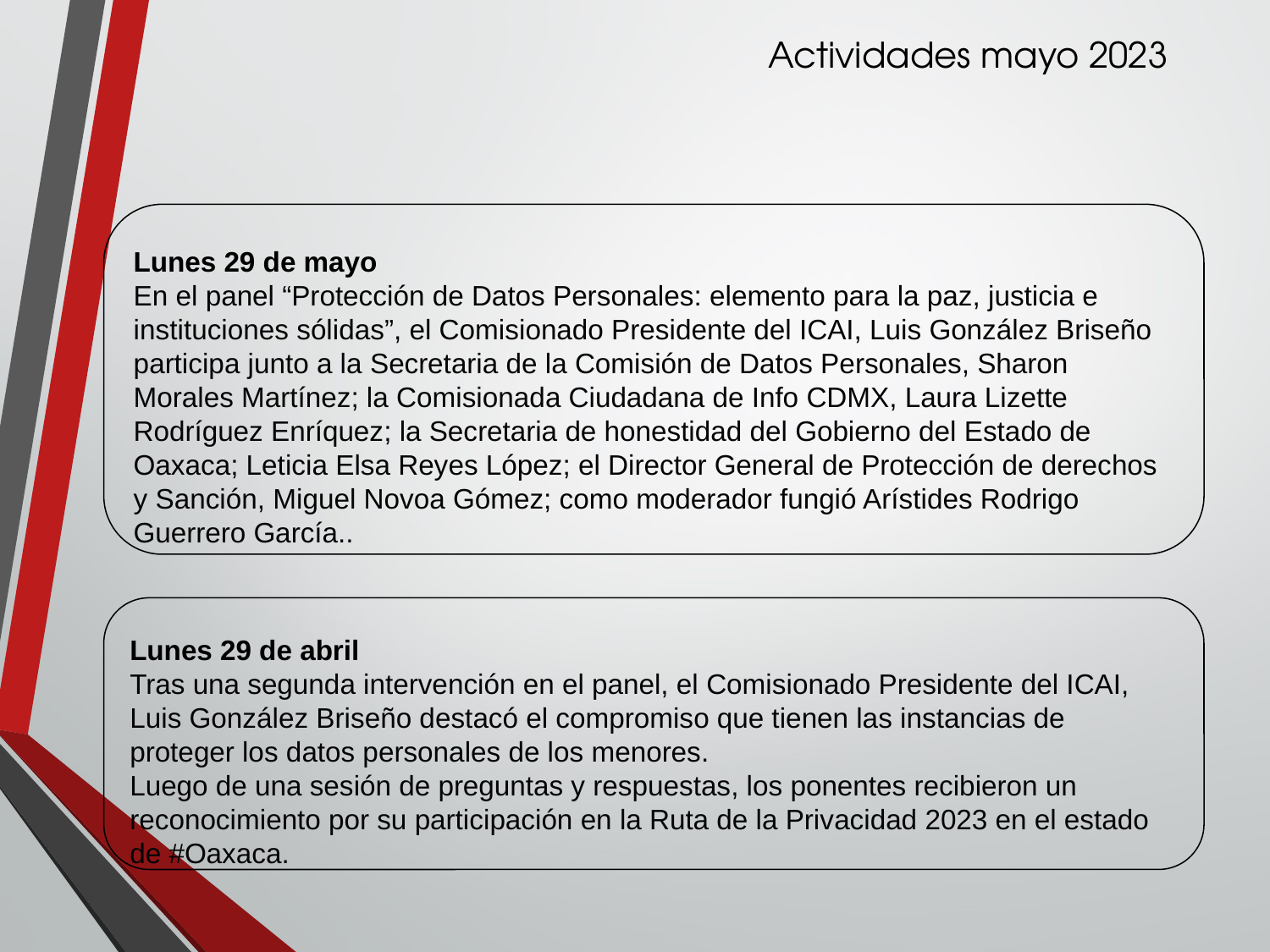

Actividades mayo 2023

Lunes 29 de mayo
En el panel “Protección de Datos Personales: elemento para la paz, justicia e instituciones sólidas”, el Comisionado Presidente del ICAI, Luis González Briseño participa junto a la Secretaria de la Comisión de Datos Personales, Sharon Morales Martínez; la Comisionada Ciudadana de Info CDMX, Laura Lizette Rodríguez Enríquez; la Secretaria de honestidad del Gobierno del Estado de Oaxaca; Leticia Elsa Reyes López; el Director General de Protección de derechos y Sanción, Miguel Novoa Gómez; como moderador fungió Arístides Rodrigo Guerrero García..

Lunes 29 de abril
Tras una segunda intervención en el panel, el Comisionado Presidente del ICAI, Luis González Briseño destacó el compromiso que tienen las instancias de proteger los datos personales de los menores.
Luego de una sesión de preguntas y respuestas, los ponentes recibieron un reconocimiento por su participación en la Ruta de la Privacidad 2023 en el estado de #Oaxaca.